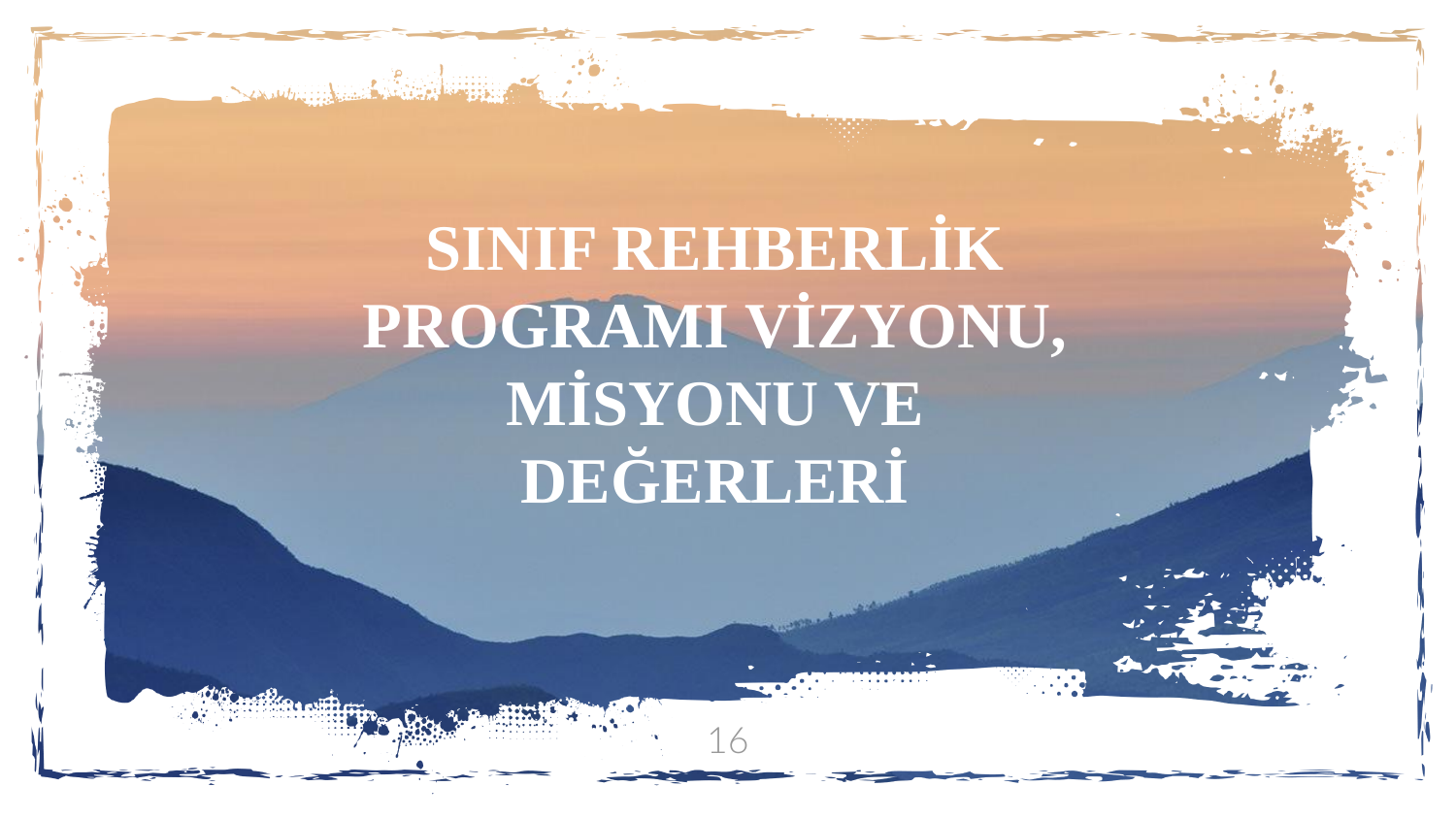

SINIF REHBERLİK PROGRAMI VİZYONU, MİSYONU VE DEĞERLERİ
16